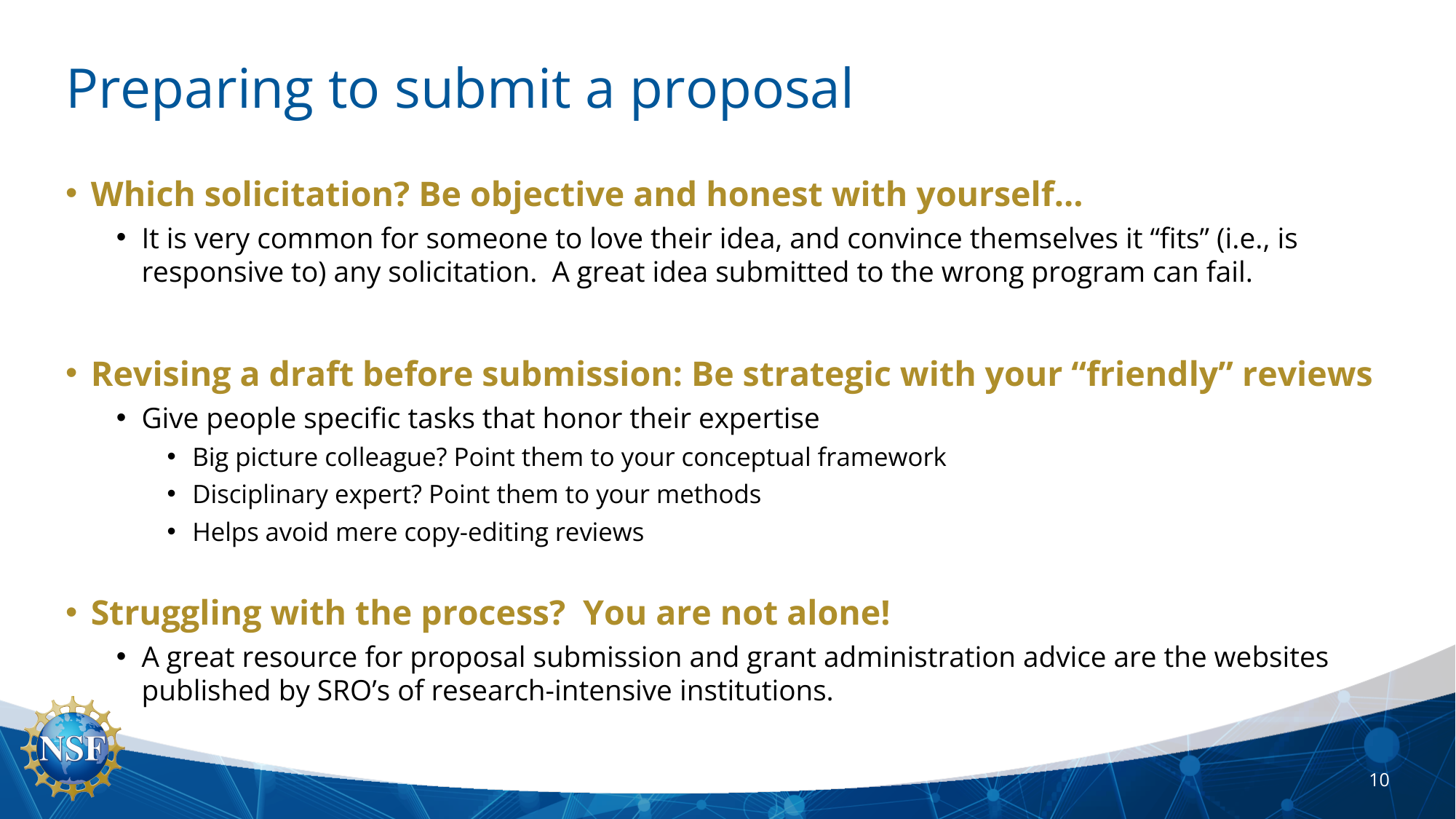

# Preparing to submit a proposal
Which solicitation? Be objective and honest with yourself…
It is very common for someone to love their idea, and convince themselves it “fits” (i.e., is responsive to) any solicitation.  A great idea submitted to the wrong program can fail.

Revising a draft before submission: Be strategic with your “friendly” reviews
Give people specific tasks that honor their expertise
Big picture colleague? Point them to your conceptual framework
Disciplinary expert? Point them to your methods
Helps avoid mere copy-editing reviews

Struggling with the process?  You are not alone!
A great resource for proposal submission and grant administration advice are the websites published by SRO’s of research-intensive institutions.

10